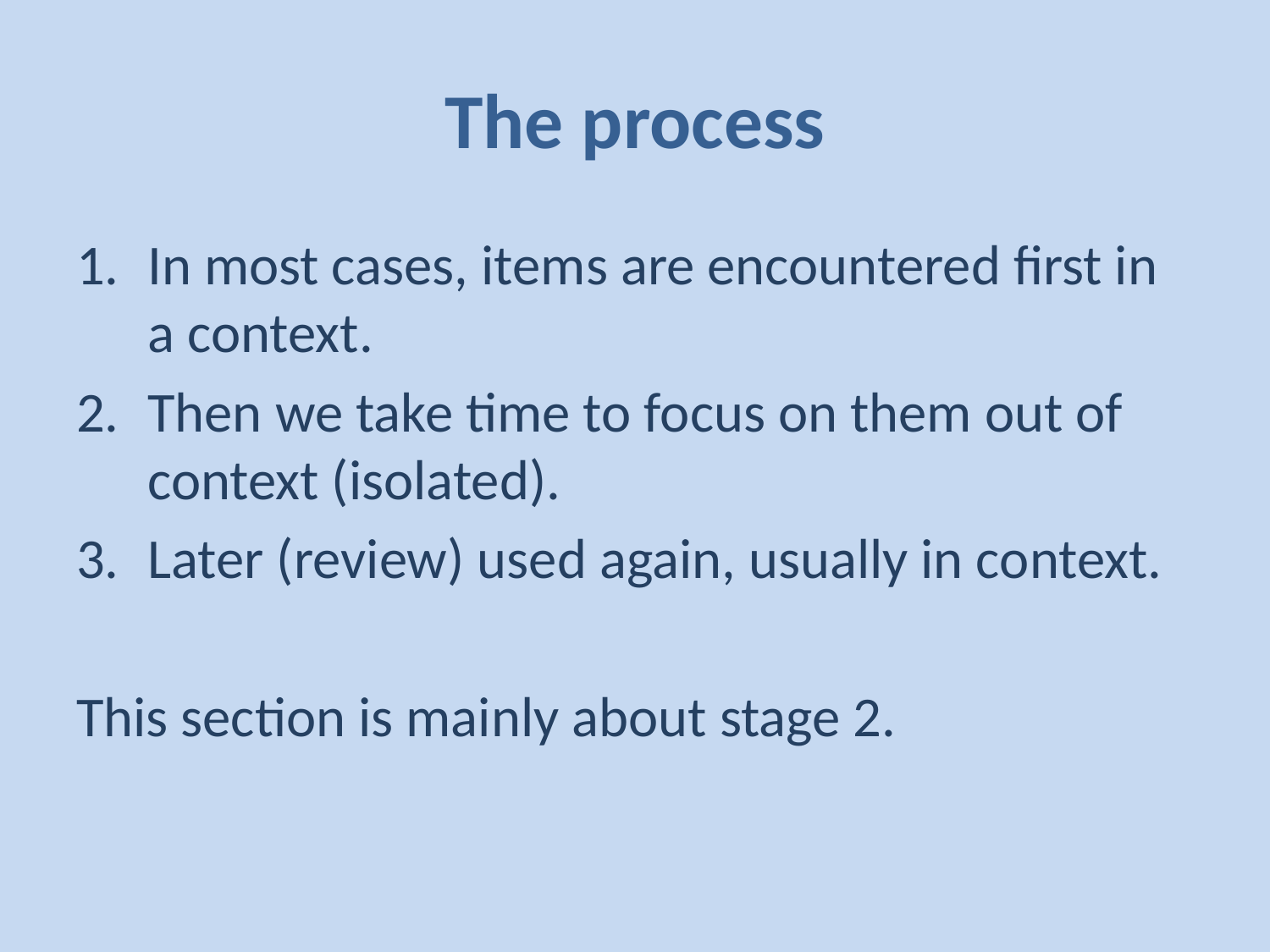

# The process
In most cases, items are encountered first in a context.
Then we take time to focus on them out of context (isolated).
Later (review) used again, usually in context.

This section is mainly about stage 2.